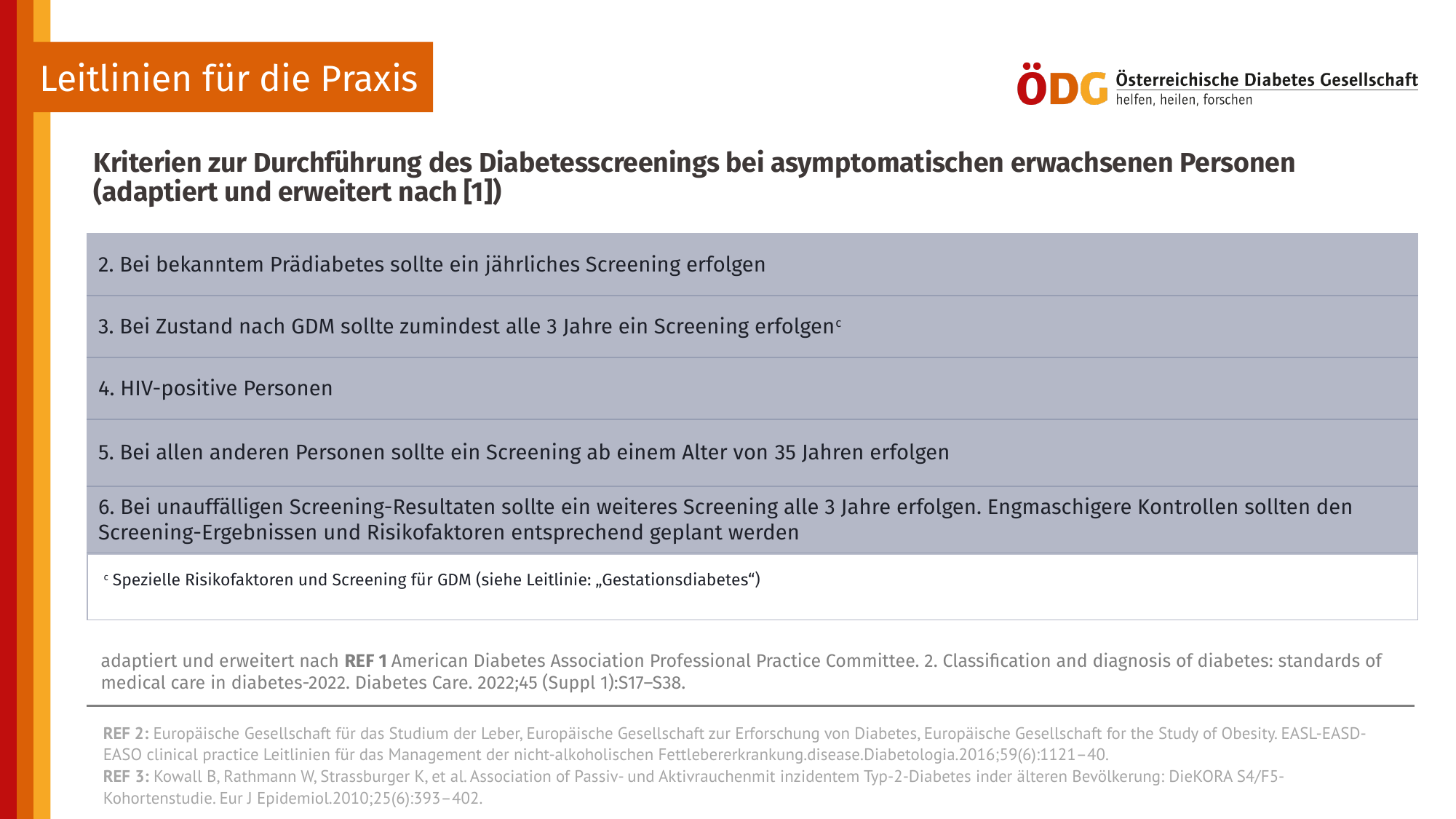

Kriterien zur Durchführung des Diabetesscreenings bei asymptomatischen erwachsenen Personen (adaptiert und erweitert nach [1])
| 2. Bei bekanntem Prädiabetes sollte ein jährliches Screening erfolgen |
| --- |
| 3. Bei Zustand nach GDM sollte zumindest alle 3 Jahre ein Screening erfolgenc |
| 4. HIV-positive Personen |
| 5. Bei allen anderen Personen sollte ein Screening ab einem Alter von 35 Jahren erfolgen |
| 6. Bei unauffälligen Screening-Resultaten sollte ein weiteres Screening alle 3 Jahre erfolgen. Engmaschigere Kontrollen sollten den Screening-Ergebnissen und Risikofaktoren entsprechend geplant werden |
| c Spezielle Risikofaktoren und Screening für GDM (siehe Leitlinie: „Gestationsdiabetes“) |
| --- |
adaptiert und erweitert nach REF 1 American Diabetes Association Professional Practice Committee. 2. Classification and diagnosis of diabetes: standards of medical care in diabetes-2022. Diabetes Care. 2022;45 (Suppl 1):S17–S38.
| REF 2: Europäische Gesellschaft für das Studium der Leber, Europäische Gesellschaft zur Erforschung von Diabetes, Europäische Gesellschaft for the Study of Obesity. EASL-EASD-EASO clinical practice Leitlinien für das Management der nicht-alkoholischen Fettlebererkrankung.disease.Diabetologia.2016;59(6):1121–40. REF 3: Kowall B, Rathmann W, Strassburger K, et al. Association of Passiv- und Aktivrauchenmit inzidentem Typ-2-Diabetes inder älteren Bevölkerung: DieKORA S4/F5-Kohortenstudie. Eur J Epidemiol.2010;25(6):393–402. |
| --- |